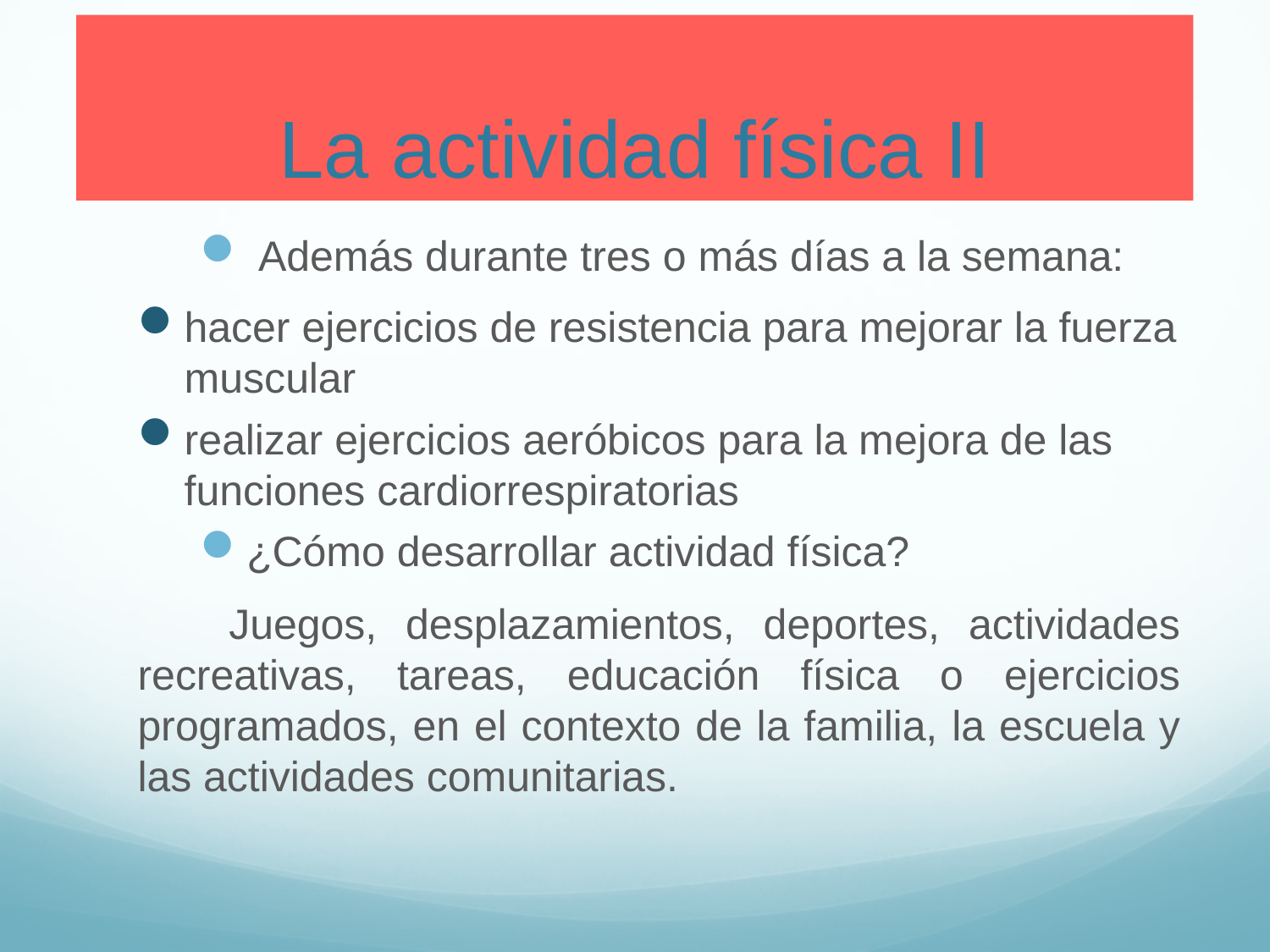

# La actividad física II
 Además durante tres o más días a la semana:
hacer ejercicios de resistencia para mejorar la fuerza muscular
realizar ejercicios aeróbicos para la mejora de las funciones cardiorrespiratorias
¿Cómo desarrollar actividad física?
 Juegos, desplazamientos, deportes, actividades recreativas, tareas, educación física o ejercicios programados, en el contexto de la familia, la escuela y las actividades comunitarias.